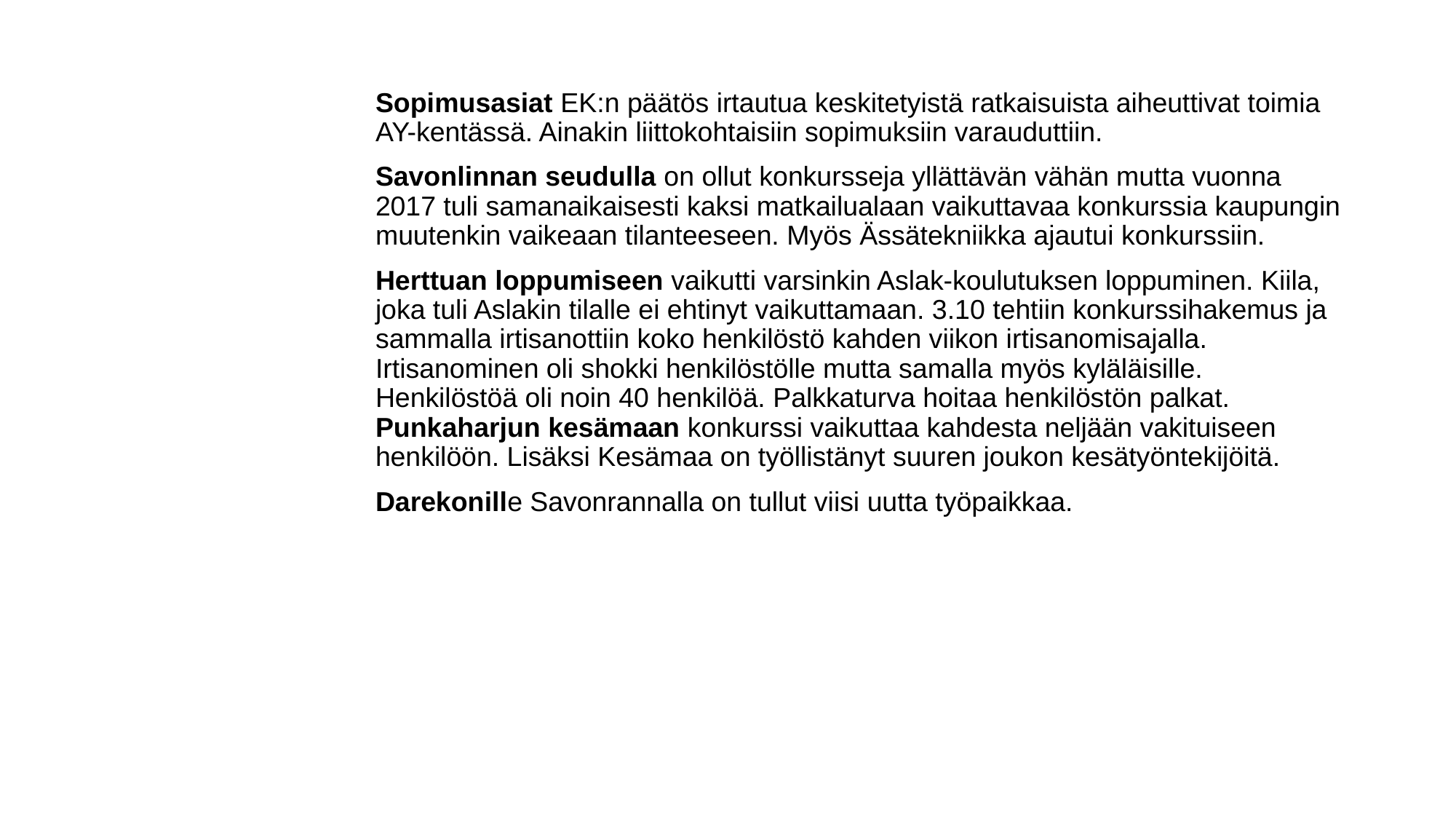

#
Sopimusasiat EK:n päätös irtautua keskitetyistä ratkaisuista aiheuttivat toimia AY-kentässä. Ainakin liittokohtaisiin sopimuksiin varauduttiin.
Savonlinnan seudulla on ollut konkursseja yllättävän vähän mutta vuonna 2017 tuli samanaikaisesti kaksi matkailualaan vaikuttavaa konkurssia kaupungin muutenkin vaikeaan tilanteeseen. Myös Ässätekniikka ajautui konkurssiin.
Herttuan loppumiseen vaikutti varsinkin Aslak-koulutuksen loppuminen. Kiila, joka tuli Aslakin tilalle ei ehtinyt vaikuttamaan. 3.10 tehtiin konkurssihakemus ja sammalla irtisanottiin koko henkilöstö kahden viikon irtisanomisajalla. Irtisanominen oli shokki henkilöstölle mutta samalla myös kyläläisille. Henkilöstöä oli noin 40 henkilöä. Palkkaturva hoitaa henkilöstön palkat. Punkaharjun kesämaan konkurssi vaikuttaa kahdesta neljään vakituiseen henkilöön. Lisäksi Kesämaa on työllistänyt suuren joukon kesätyöntekijöitä.
Darekonille Savonrannalla on tullut viisi uutta työpaikkaa.